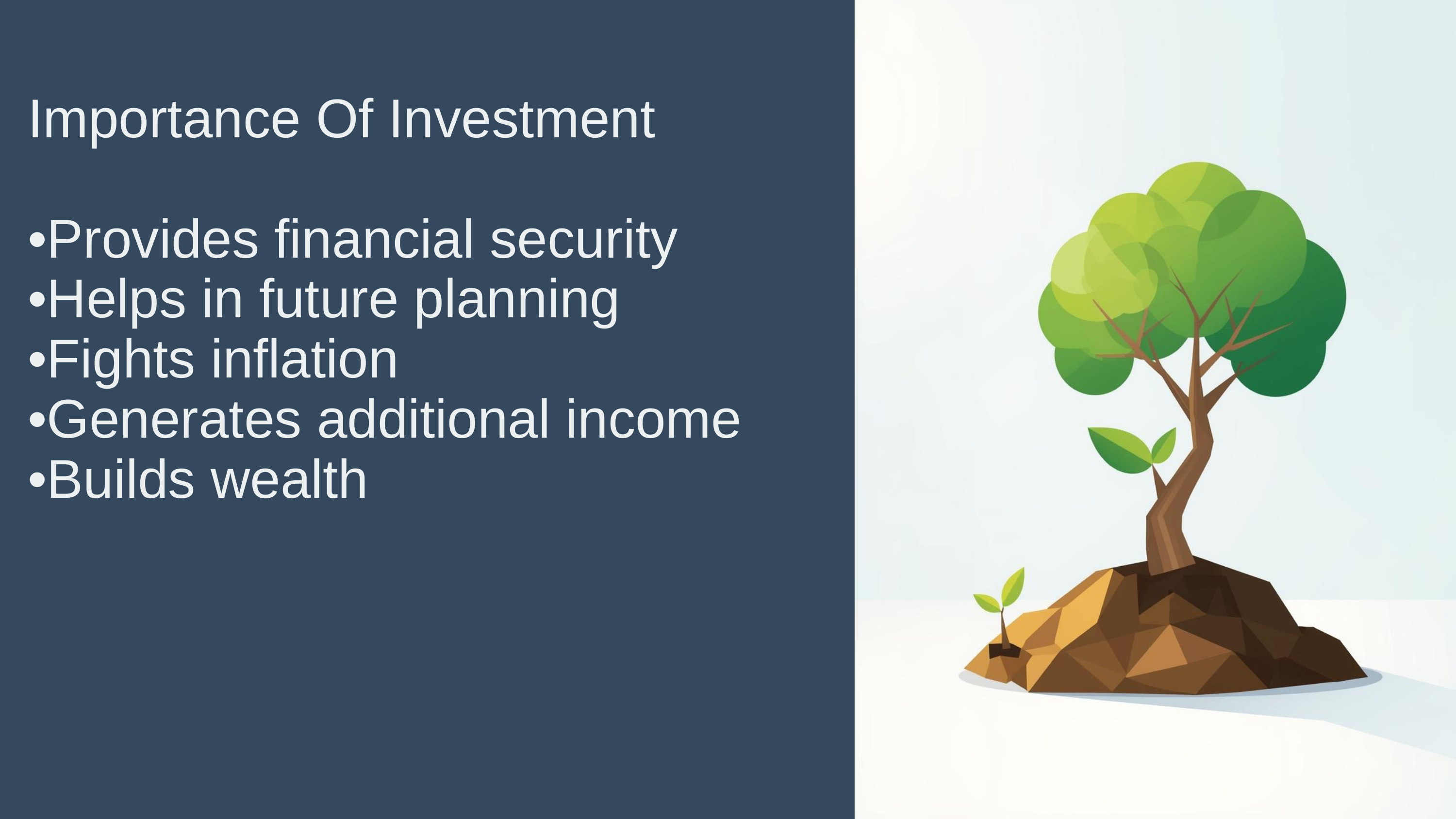

Importance Of Investment

•Provides financial security
•Helps in future planning
•Fights inflation
•Generates additional income
•Builds wealth